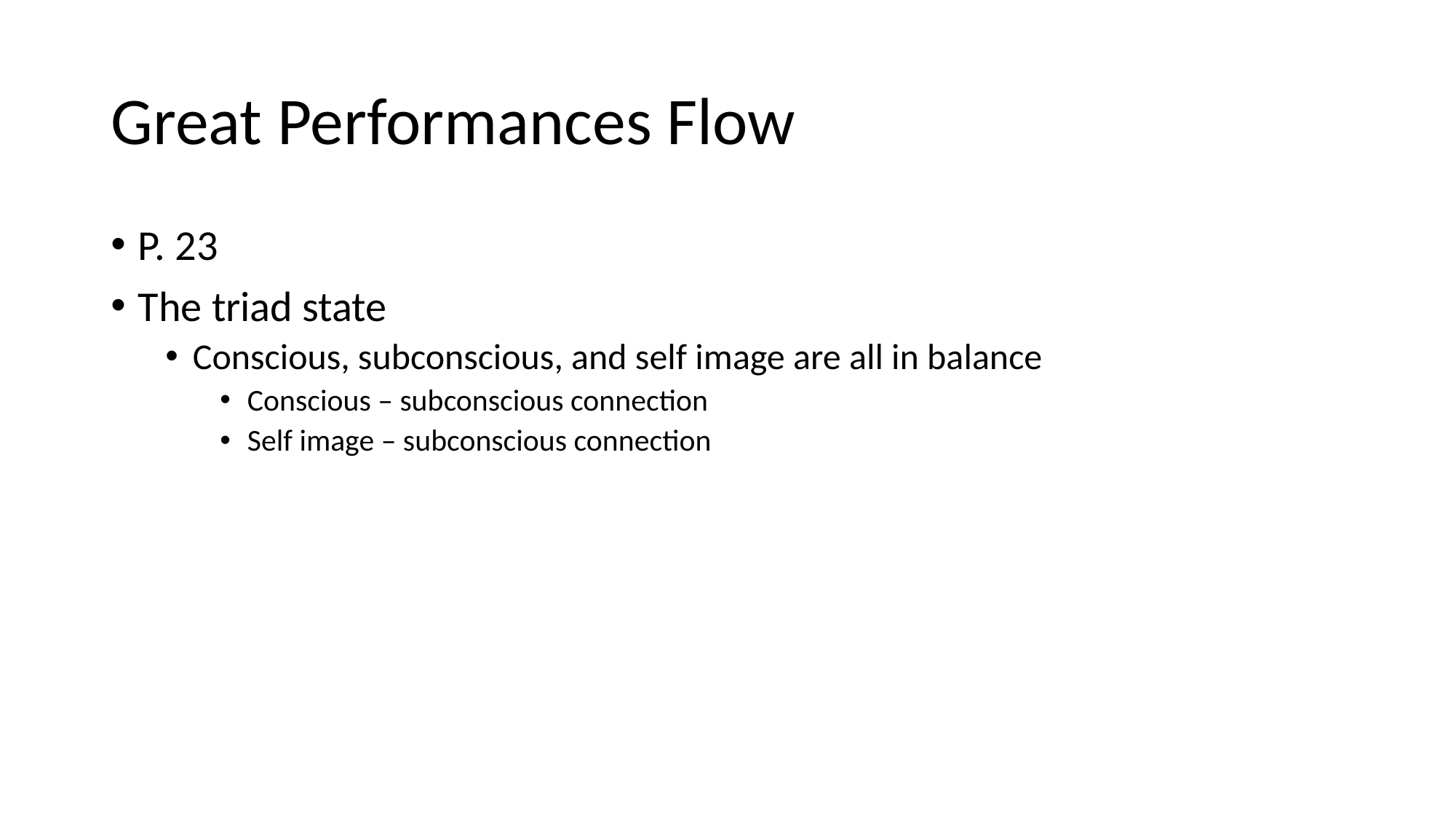

# Great Performances Flow
P. 23
The triad state
Conscious, subconscious, and self image are all in balance
Conscious – subconscious connection
Self image – subconscious connection